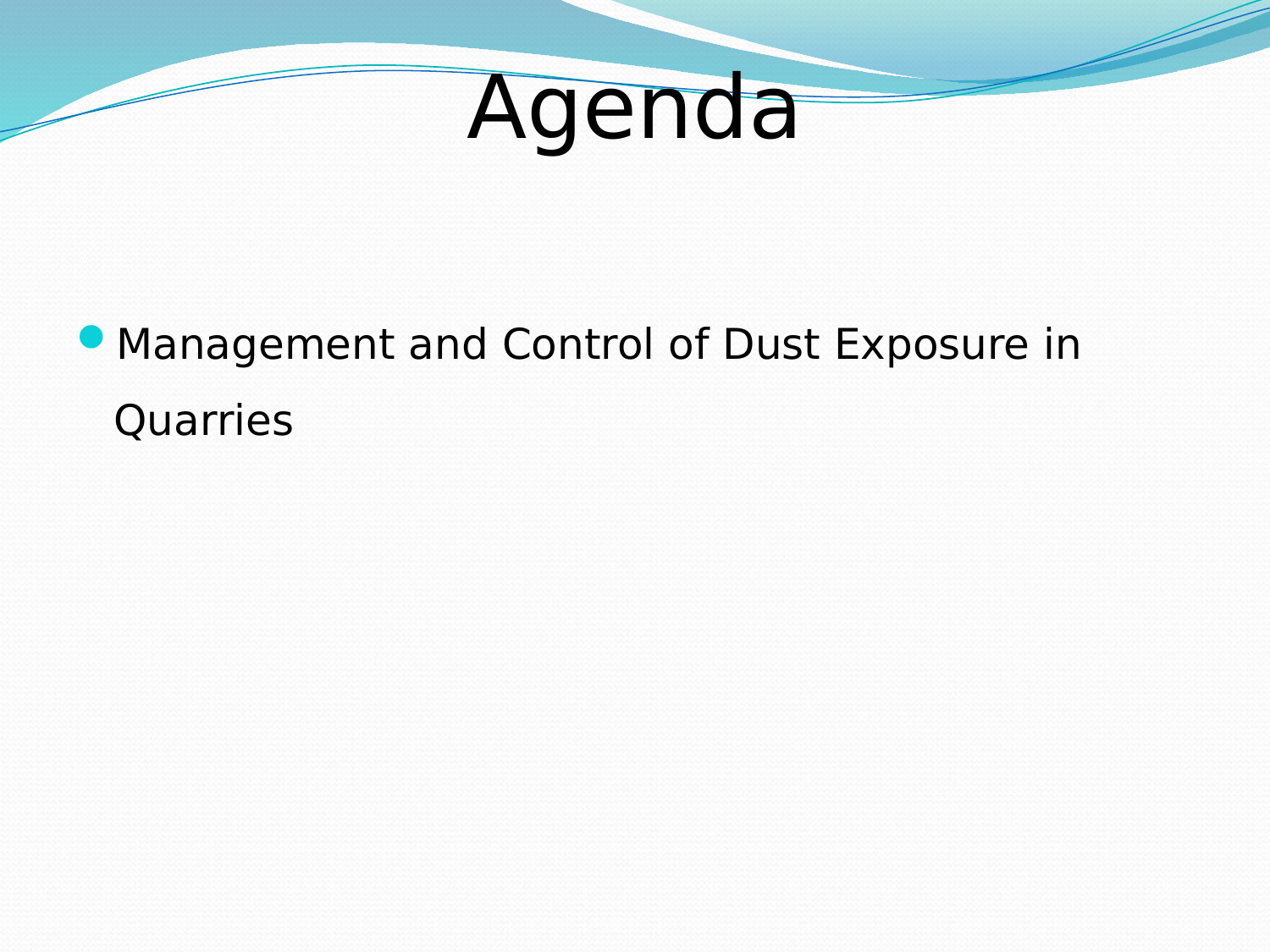

# Agenda

Management and Control of Dust Exposure in Quarries